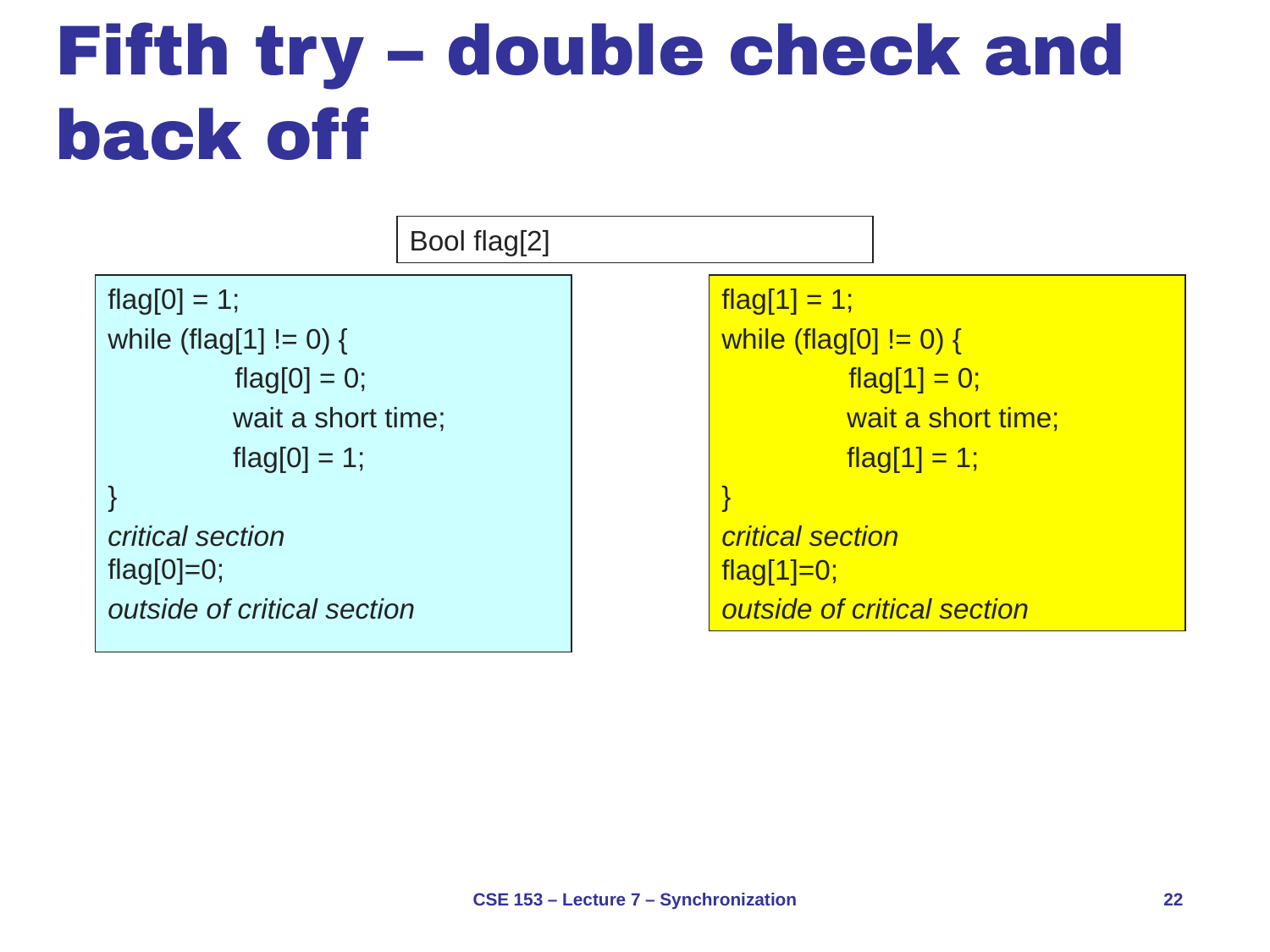

# Fifth try – double check and back off
Bool flag[2]
flag[0] = 1;
while (flag[1] != 0) {
	flag[0] = 0;
                wait a short time;
                flag[0] = 1;
}
critical section
flag[0]=0;
outside of critical section
flag[1] = 1;
while (flag[0] != 0) {
	flag[1] = 0;
                wait a short time;
                flag[1] = 1;
}
critical section
flag[1]=0;
outside of critical section
CSE 153 – Lecture 7 – Synchronization
22